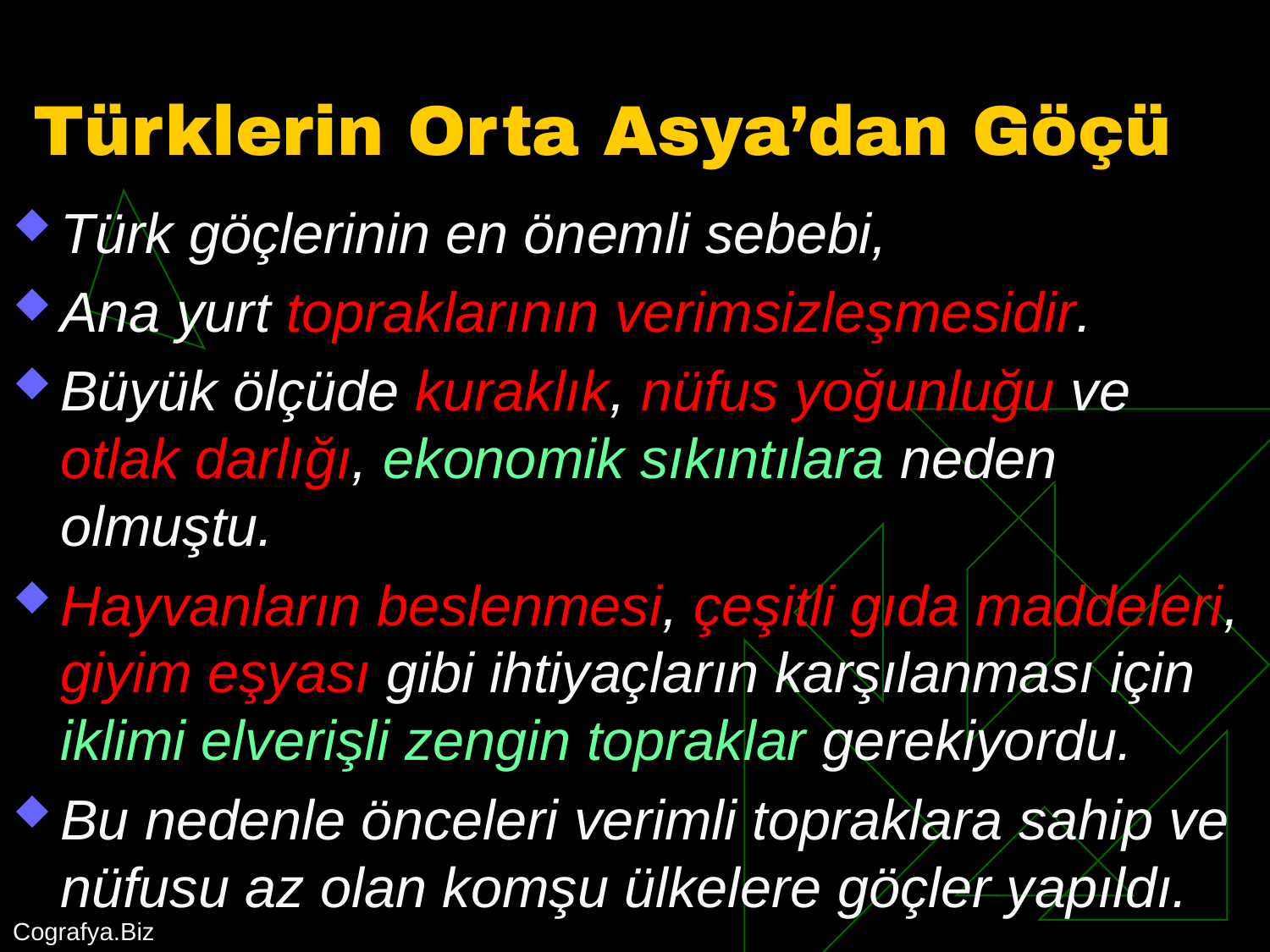

# Türklerin Orta Asya’dan Göçü
Türk göçlerinin en önemli sebebi,
Ana yurt topraklarının verimsizleşmesidir.
Büyük ölçüde kuraklık, nüfus yoğunluğu ve otlak darlığı, ekonomik sıkıntılara neden olmuştu.
Hayvanların beslenmesi, çeşitli gıda maddeleri, giyim eşyası gibi ihtiyaçların karşılanması için iklimi elverişli zengin topraklar gerekiyordu.
Bu nedenle önceleri verimli topraklara sahip ve nüfusu az olan komşu ülkelere göçler yapıldı.
Cografya.Biz